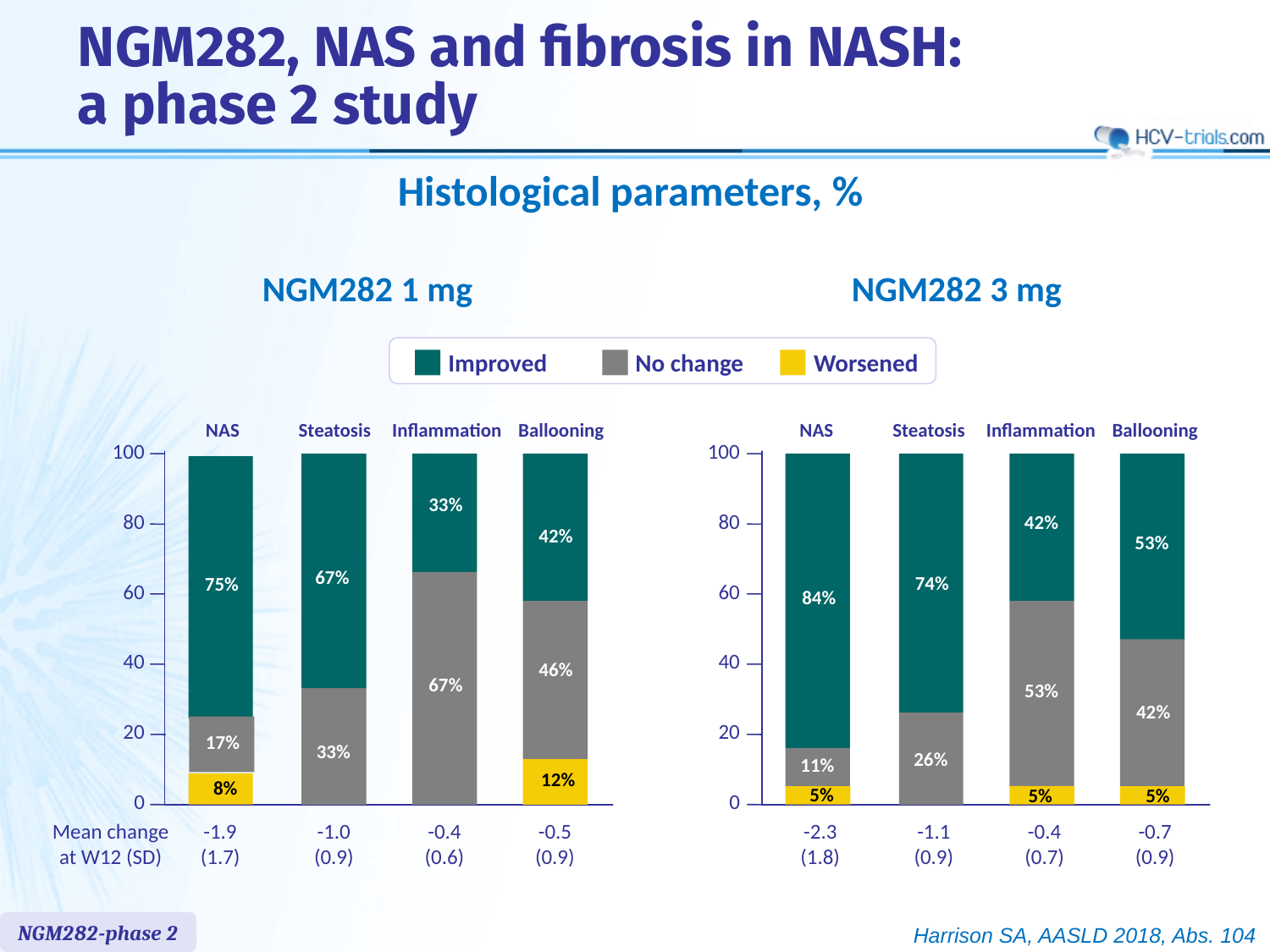

NGM282, NAS and fibrosis in NASH:
a phase 2 study
# Histological parameters, %
NGM282 1 mg
NGM282 3 mg

Improved
No change
Worsened

NAS
Steatosis
Inflammation
Ballooning
100

33%
80
42%

67%
75%
60

40
46%

67%

20

17%
33%

12%
8%

0

Mean change
at W12 (SD)
-1.9
(1.7)
-1.0
(0.9)
-0.4
(0.6)
-0.5
(0.9)
NAS
Steatosis
Inflammation
Ballooning
100

80
42%
53%

74%
60
84%

40

53%
42%
20

26%
11%

5%
5%
5%
0

-2.3
(1.8)
-1.1
(0.9)
-0.4
(0.7)
-0.7
(0.9)
NGM282-phase 2
Harrison SA, AASLD 2018, Abs. 104